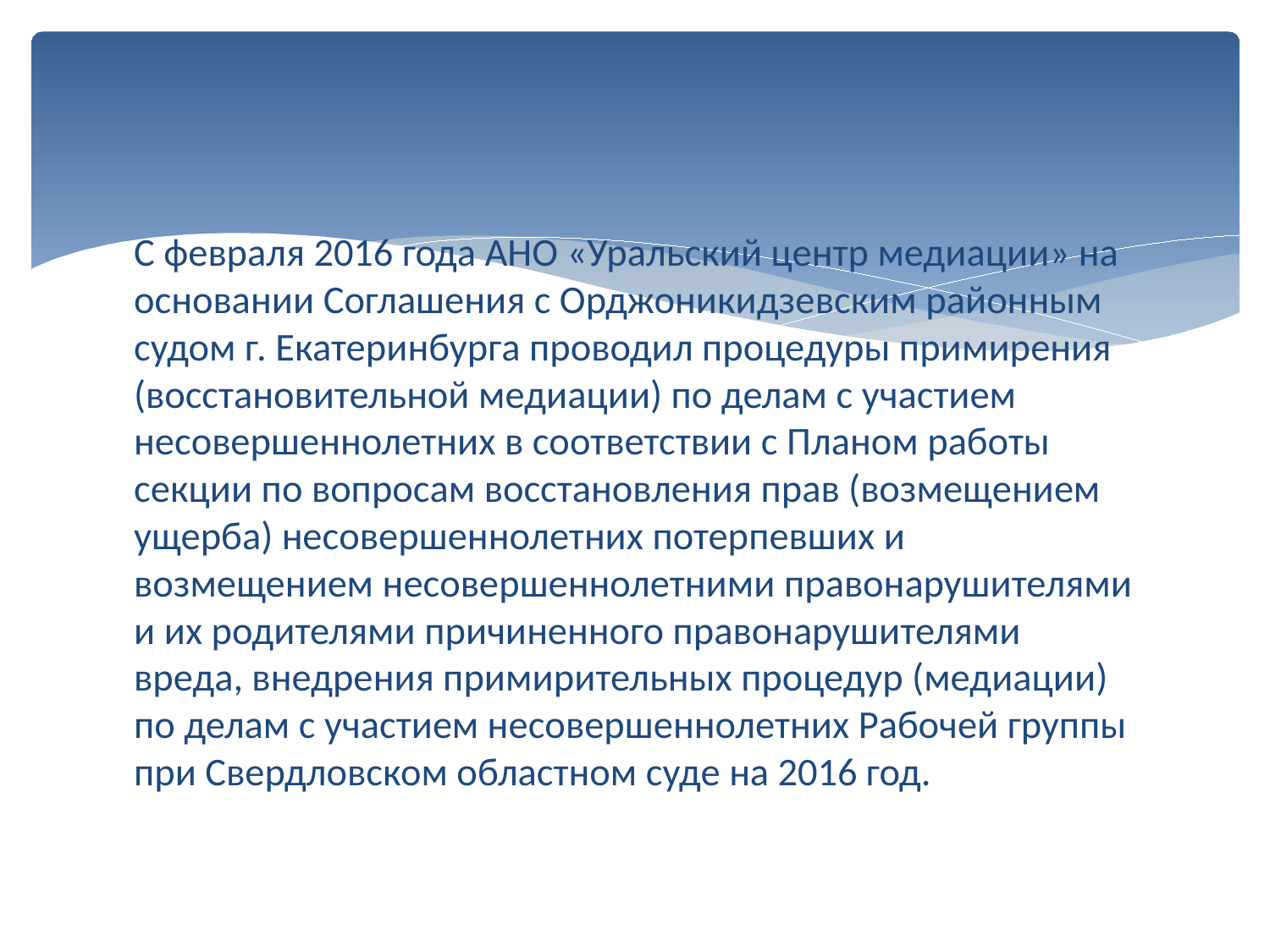

#
С февраля 2016 года АНО «Уральский центр медиации» на основании Соглашения с Орджоникидзевским районным судом г. Екатеринбурга проводил процедуры примирения (восстановительной медиации) по делам с участием несовершеннолетних в соответствии с Планом работы секции по вопросам восстановления прав (возмещением ущерба) несовершеннолетних потерпевших и возмещением несовершеннолетними правонарушителями и их родителями причиненного правонарушителями вреда, внедрения примирительных процедур (медиации) по делам с участием несовершеннолетних Рабочей группы при Свердловском областном суде на 2016 год.